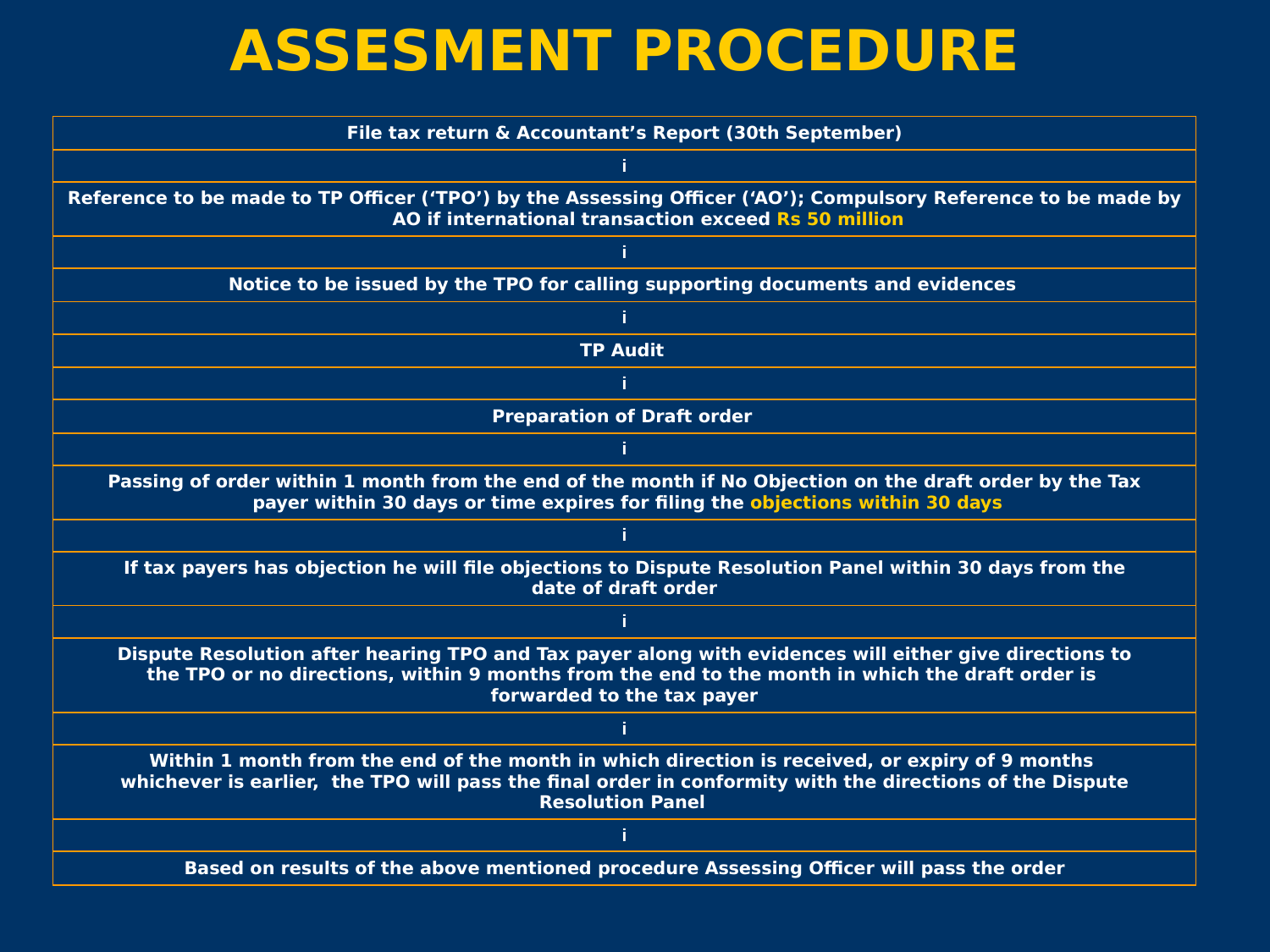

# ASSESMENT PROCEDURE
| File tax return & Accountant’s Report (30th September) |
| --- |
| i |
| Reference to be made to TP Officer (‘TPO’) by the Assessing Officer (‘AO’); Compulsory Reference to be made by AO if international transaction exceed Rs 50 million |
| i |
| Notice to be issued by the TPO for calling supporting documents and evidences |
| i |
| TP Audit |
| i |
| Preparation of Draft order |
| i |
| Passing of order within 1 month from the end of the month if No Objection on the draft order by the Tax payer within 30 days or time expires for filing the objections within 30 days |
| i |
| If tax payers has objection he will file objections to Dispute Resolution Panel within 30 days from the date of draft order |
| i |
| Dispute Resolution after hearing TPO and Tax payer along with evidences will either give directions to the TPO or no directions, within 9 months from the end to the month in which the draft order is forwarded to the tax payer |
| i |
| Within 1 month from the end of the month in which direction is received, or expiry of 9 months whichever is earlier, the TPO will pass the final order in conformity with the directions of the Dispute Resolution Panel |
| i |
| Based on results of the above mentioned procedure Assessing Officer will pass the order |